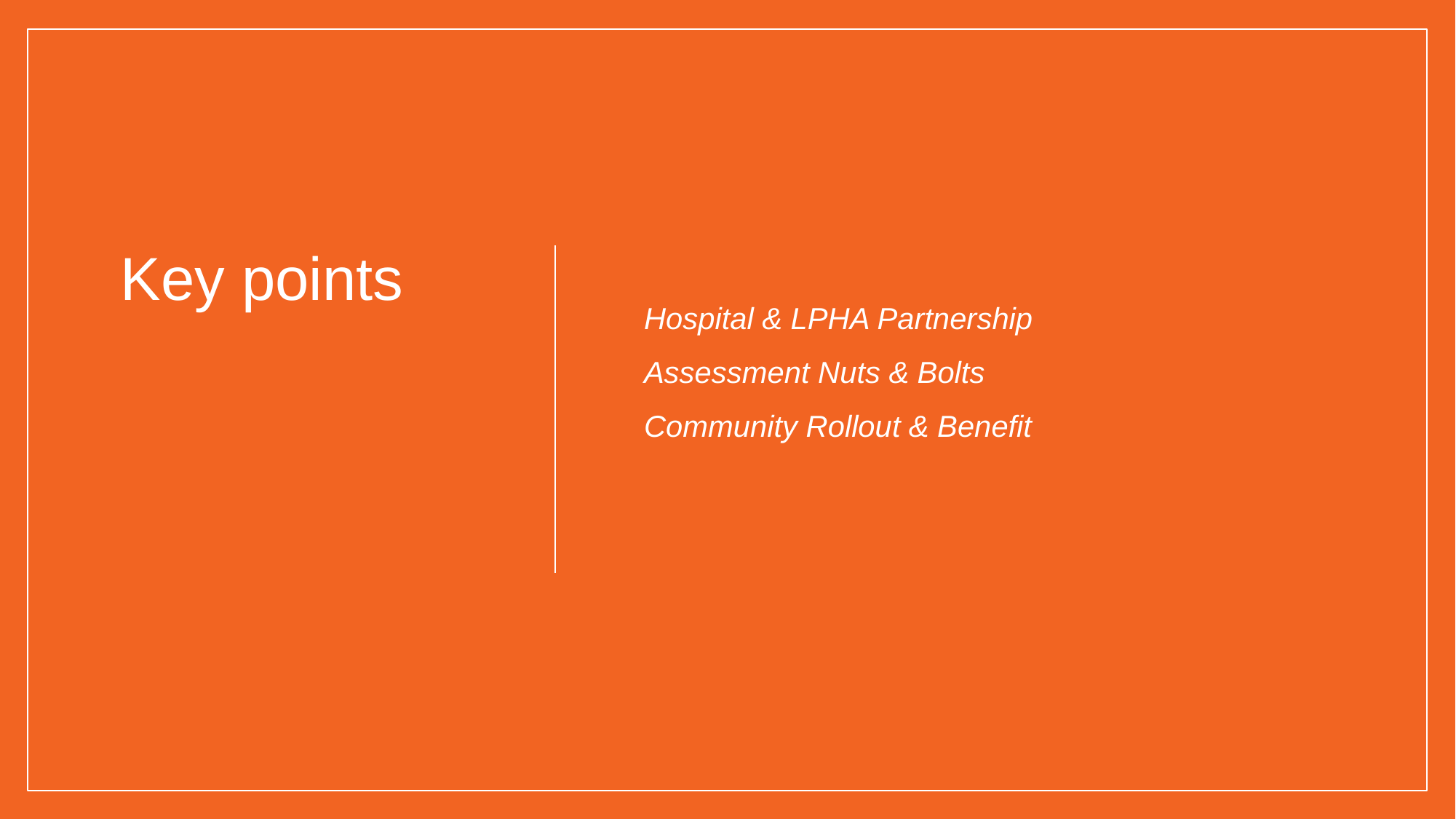

Hospital & LPHA Partnership
Assessment Nuts & Bolts
Community Rollout & Benefit

Key points